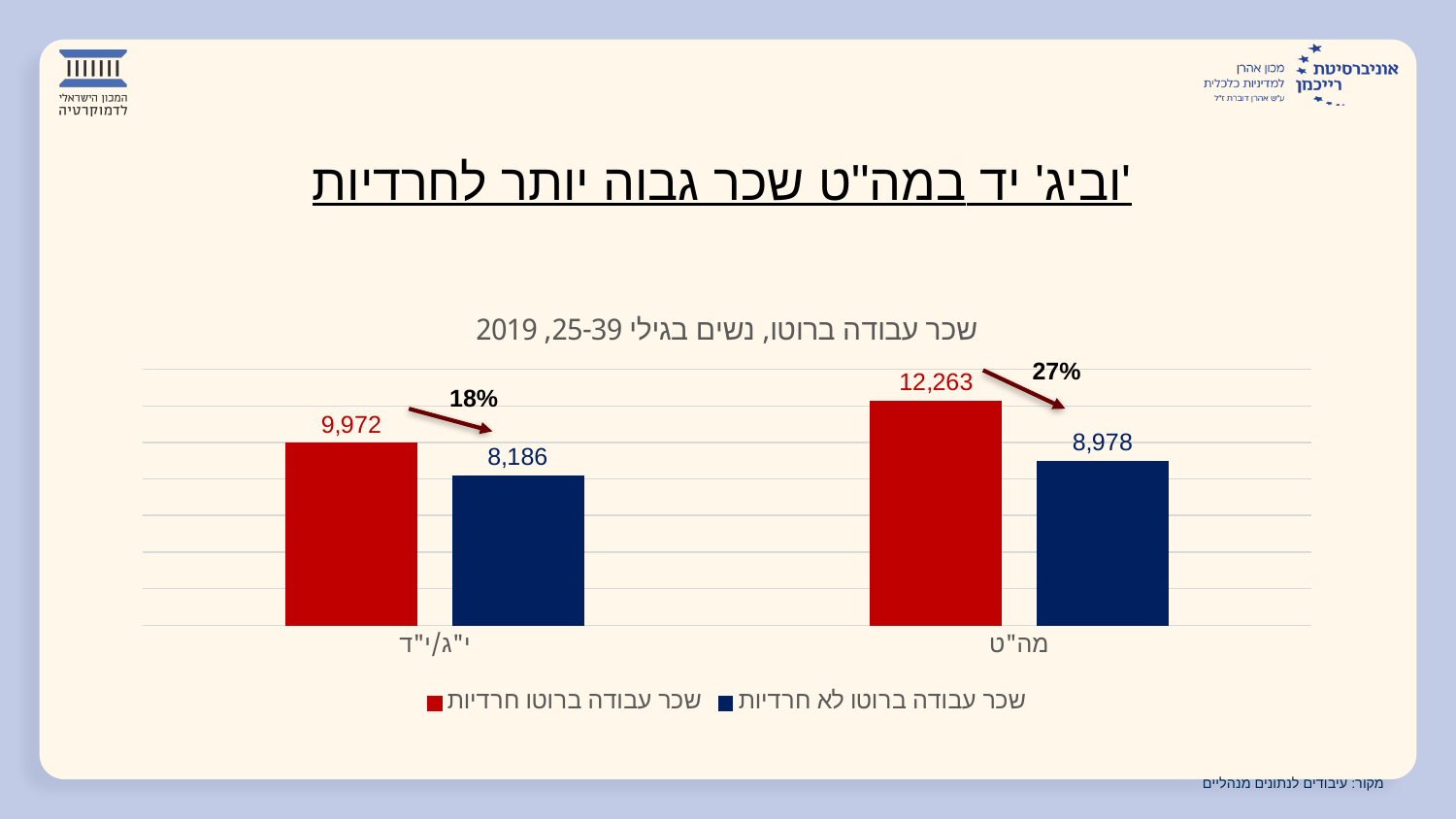

# שכר גבוה יותר לחרדיות במה"ט וביג' יד'

### Chart: שכר עבודה ברוטו, נשים בגילי 25-39, 2019

| Category | שכר עבודה ברוטו | שכר עבודה ברוטו |
|---|---|---|
| י"ג/י"ד | 9972.1657041808 | 8185.612592636238 |
| מה"ט | 12262.945007812024 | 8977.645739323842 |
27%
18%
מקור: עיבודים לנתונים מנהליים